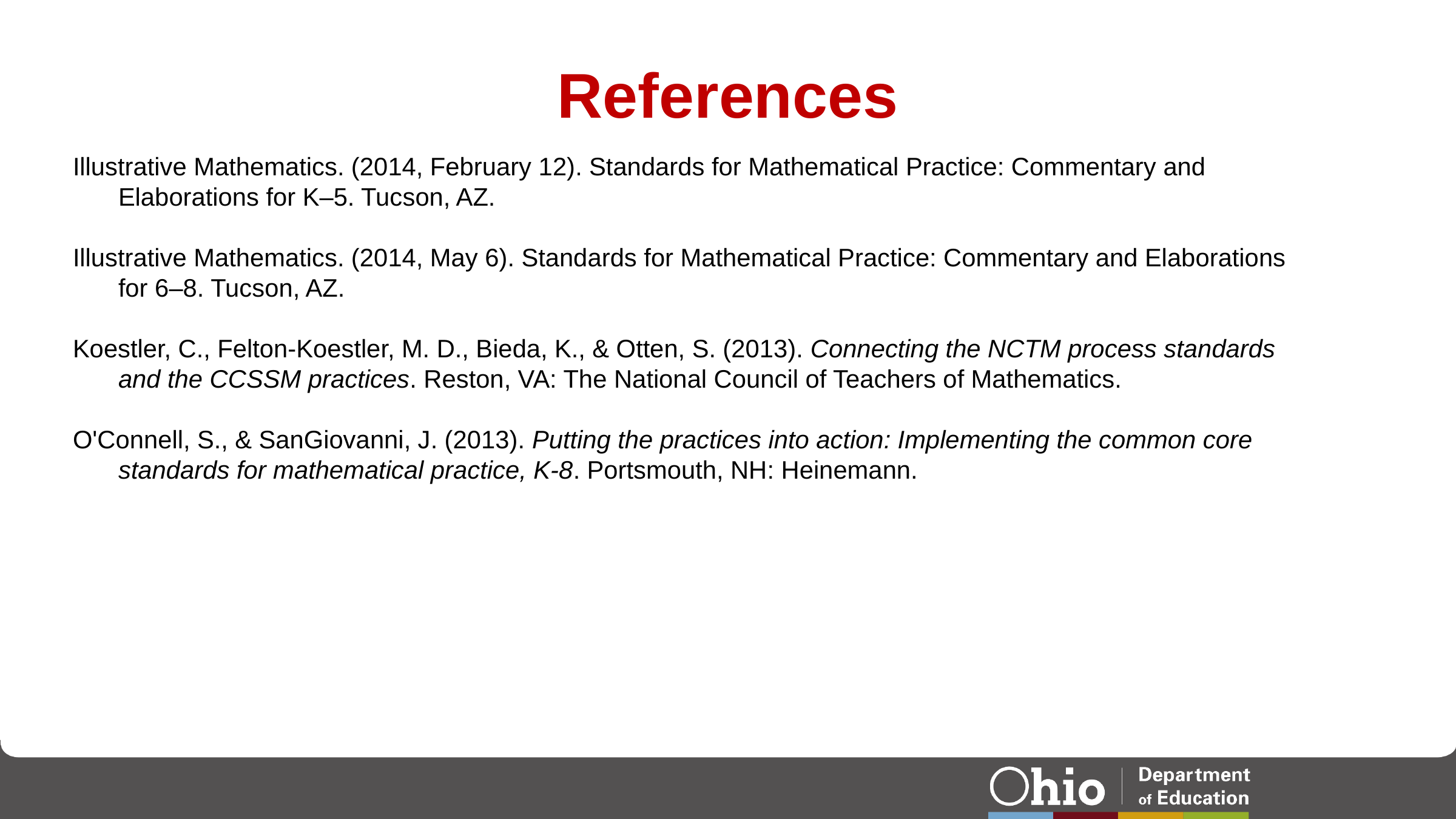

# References
Illustrative Mathematics. (2014, February 12). Standards for Mathematical Practice: Commentary and
Elaborations for K–5. Tucson, AZ.

Illustrative Mathematics. (2014, May 6). Standards for Mathematical Practice: Commentary and Elaborations
for 6–8. Tucson, AZ.

Koestler, C., Felton-Koestler, M. D., Bieda, K., & Otten, S. (2013). Connecting the NCTM process standards
and the CCSSM practices. Reston, VA: The National Council of Teachers of Mathematics.

O'Connell, S., & SanGiovanni, J. (2013). Putting the practices into action: Implementing the common core
standards for mathematical practice, K-8. Portsmouth, NH: Heinemann.